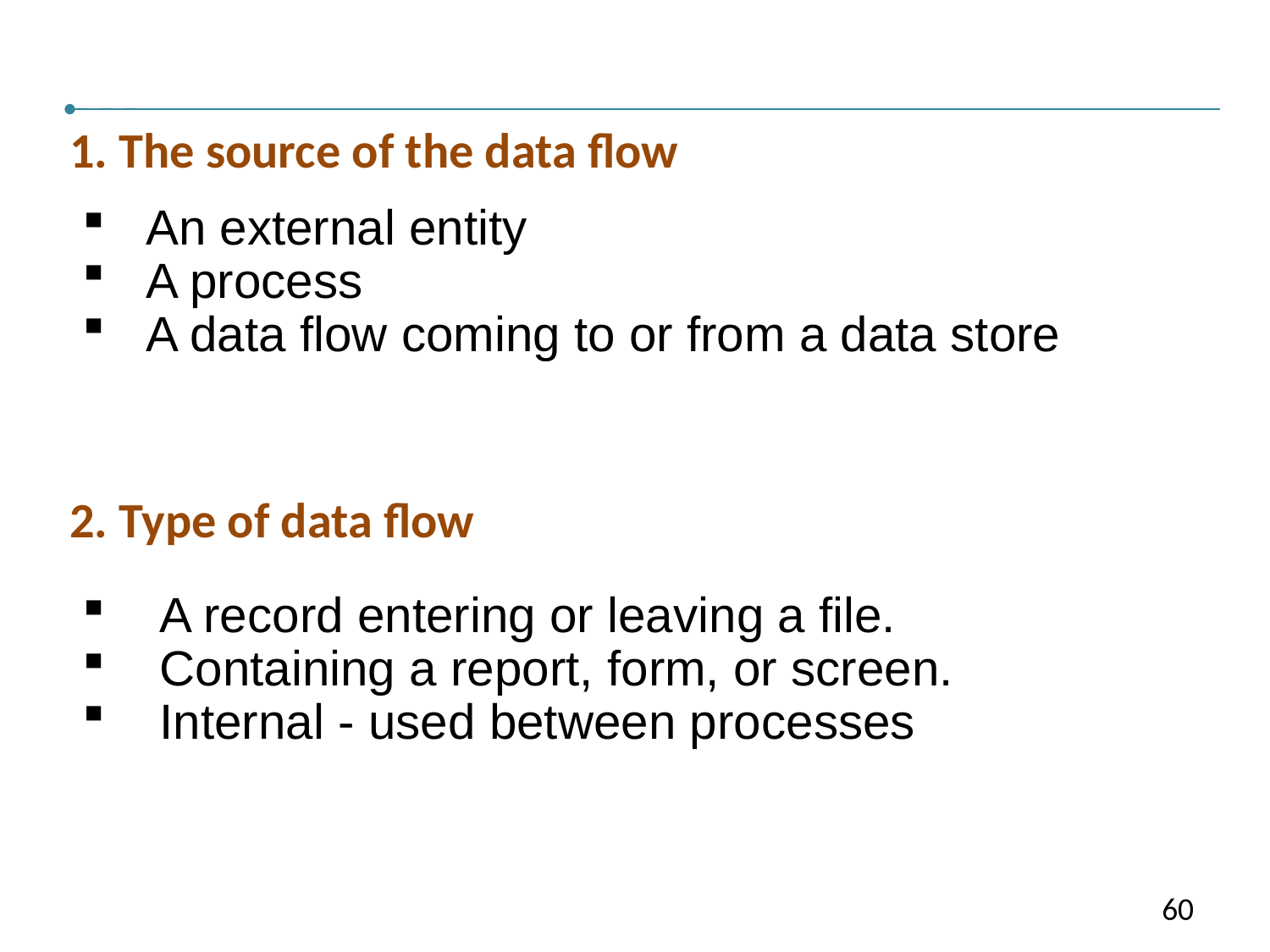

III
1. The source of the data flow
An external entity
A process
A data flow coming to or from a data store
2. Type of data flow
 A record entering or leaving a file.
 Containing a report, form, or screen.
 Internal - used between processes
60